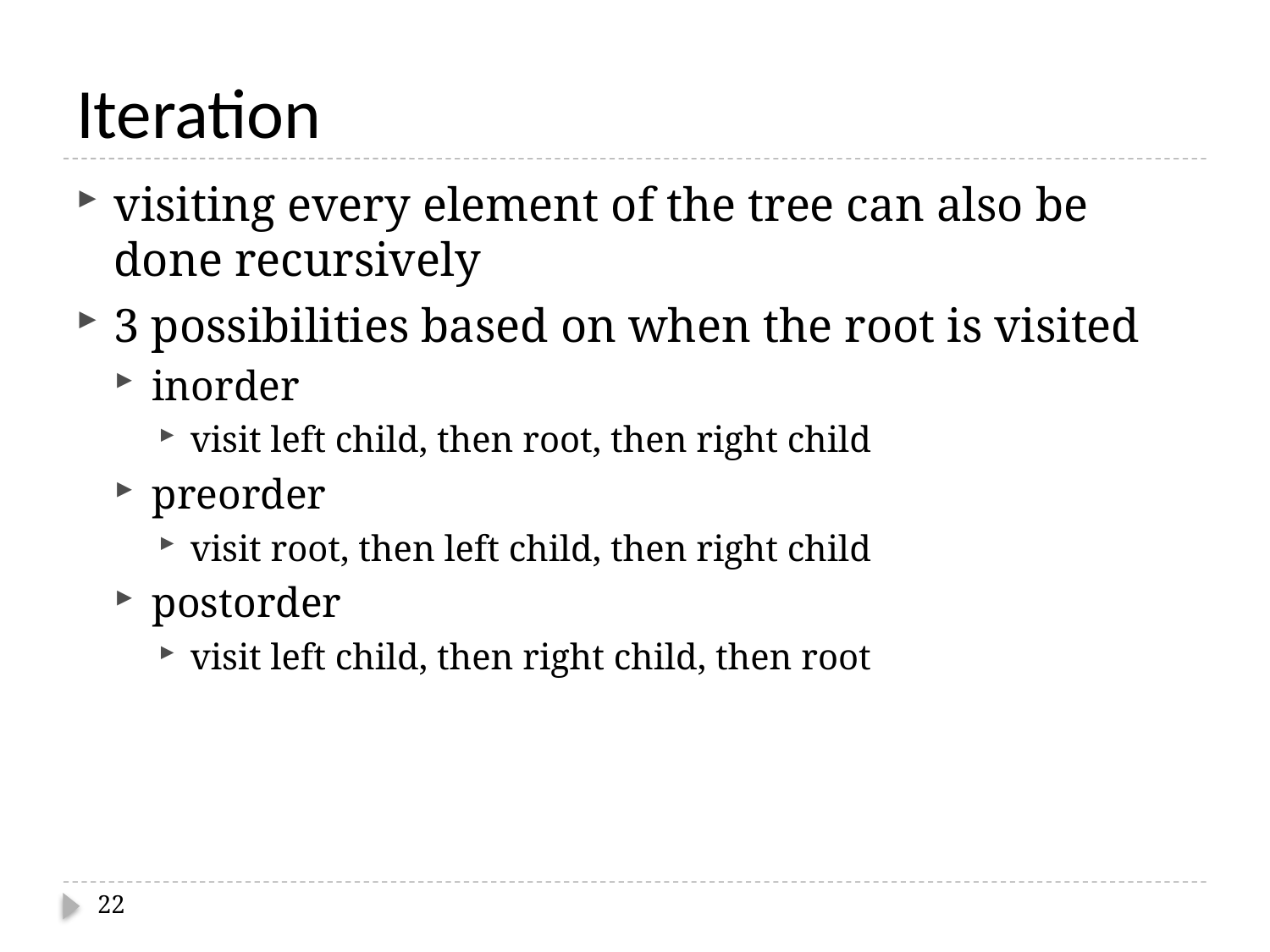

# Iteration
visiting every element of the tree can also be done recursively
3 possibilities based on when the root is visited
inorder
visit left child, then root, then right child
preorder
visit root, then left child, then right child
postorder
visit left child, then right child, then root
22